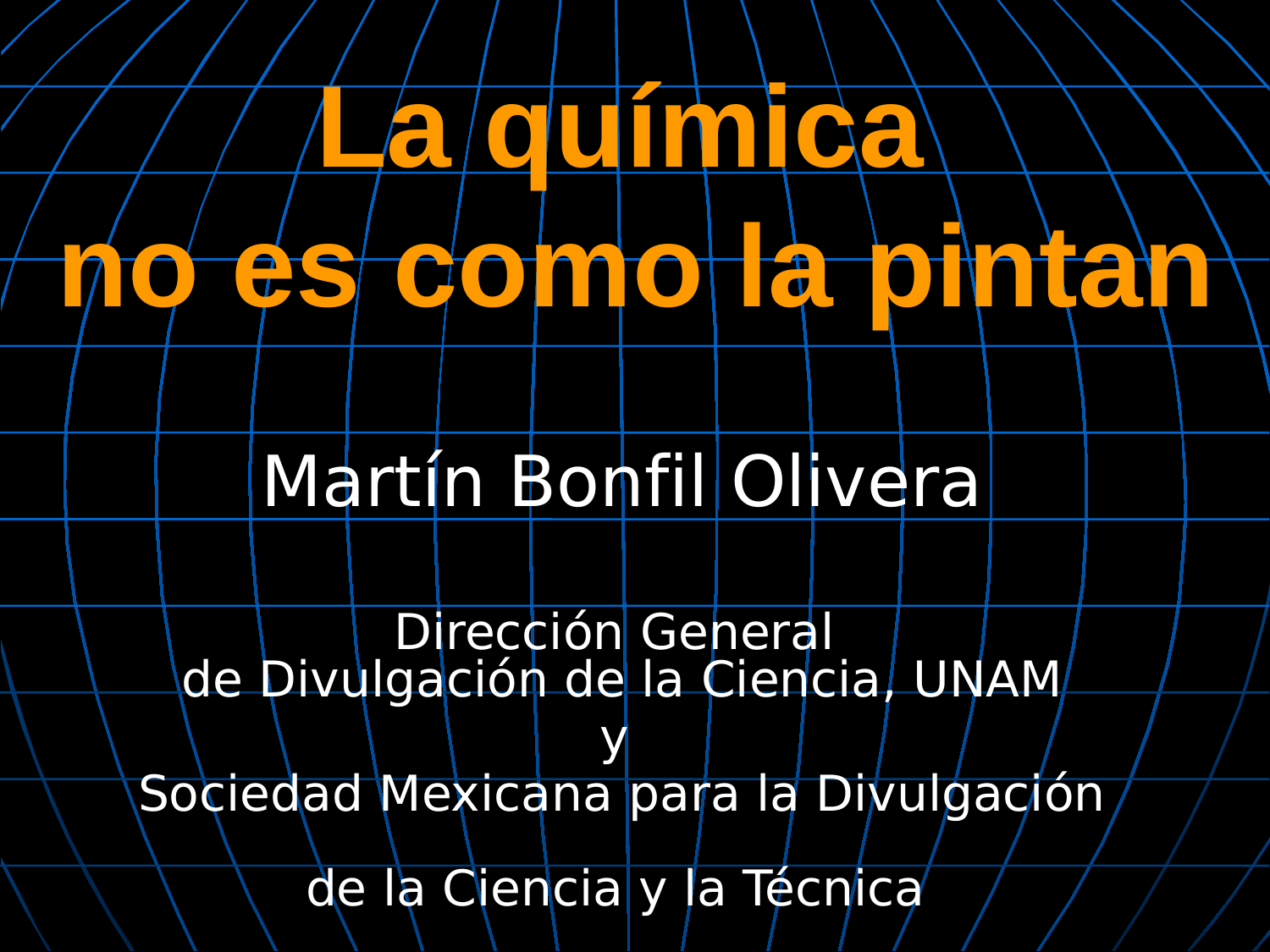

# La química no es como la pintan
Martín Bonfil Olivera

Dirección General
de Divulgación de la Ciencia, UNAM
y
Sociedad Mexicana para la Divulgación
de la Ciencia y la Técnica